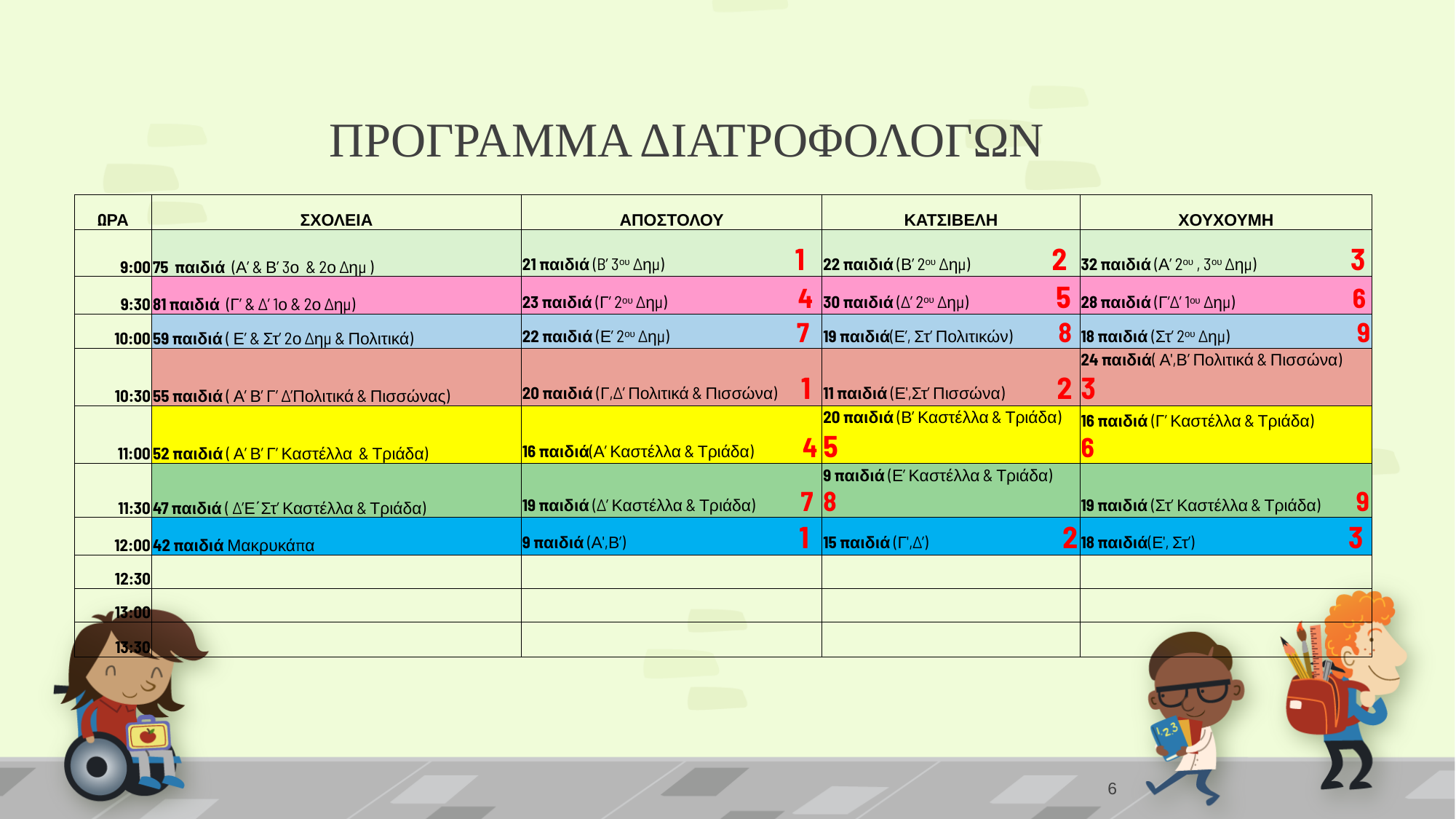

# ΠΡΟΓΡΑΜΜΑ ΔΙΑΤΡΟΦΟΛΟΓΩΝ
| ΩΡΑ | ΣΧΟΛΕΙΑ | ΑΠΟΣΤΟΛΟΥ | ΚΑΤΣΙΒΕΛΗ | ΧΟΥΧΟΥΜΗ |
| --- | --- | --- | --- | --- |
| 9:00 | 75 παιδιά (Α’ & Β’ 3ο & 2ο Δημ ) | 21 παιδιά (B’ 3ου Δημ) 1 | 22 παιδιά (Β’ 2ου Δημ) 2 | 32 παιδιά (Α’ 2ου , 3ου Δημ) 3 |
| 9:30 | 81 παιδιά (Γ’ & Δ’ 1ο & 2ο Δημ) | 23 παιδιά (Γ’ 2ου Δημ) 4 | 30 παιδιά (Δ’ 2ου Δημ) 5 | 28 παιδιά (Γ’Δ’ 1ου Δημ) 6 |
| 10:00 | 59 παιδιά ( Ε’ & Στ’ 2ο Δημ & Πολιτικά) | 22 παιδιά (Ε’ 2ου Δημ) 7 | 19 παιδιά(Ε’, Στ’ Πολιτικών) 8 | 18 παιδιά (Στ’ 2ου Δημ) 9 |
| 10:30 | 55 παιδιά ( Α’ Β’ Γ’ Δ’Πολιτικά & Πισσώνας) | 20 παιδιά (Γ,Δ’ Πολιτικά & Πισσώνα) 1 | 11 παιδιά (Ε',Στ’ Πισσώνα) 2 | 24 παιδιά( Α',Β’ Πολιτικά & Πισσώνα) 3 |
| 11:00 | 52 παιδιά ( Α’ Β’ Γ’ Καστέλλα & Τριάδα) | 16 παιδιά(Α’ Καστέλλα & Τριάδα) 4 | 20 παιδιά (Β’ Καστέλλα & Τριάδα) 5 | 16 παιδιά (Γ’ Καστέλλα & Τριάδα) 6 |
| 11:30 | 47 παιδιά ( Δ’Ε΄Στ’ Καστέλλα & Τριάδα) | 19 παιδιά (Δ’ Καστέλλα & Τριάδα) 7 | 9 παιδιά (Ε’ Καστέλλα & Τριάδα) 8 | 19 παιδιά (Στ’ Καστέλλα & Τριάδα) 9 |
| 12:00 | 42 παιδιά Μακρυκάπα | 9 παιδιά (Α',Β’) 1 | 15 παιδιά (Γ',Δ’) 2 | 18 παιδιά(Ε', Στ’) 3 |
| 12:30 |  |  |  |  |
| 13:00 |  |  |  |  |
| 13:30 |  |  |  |  |
6